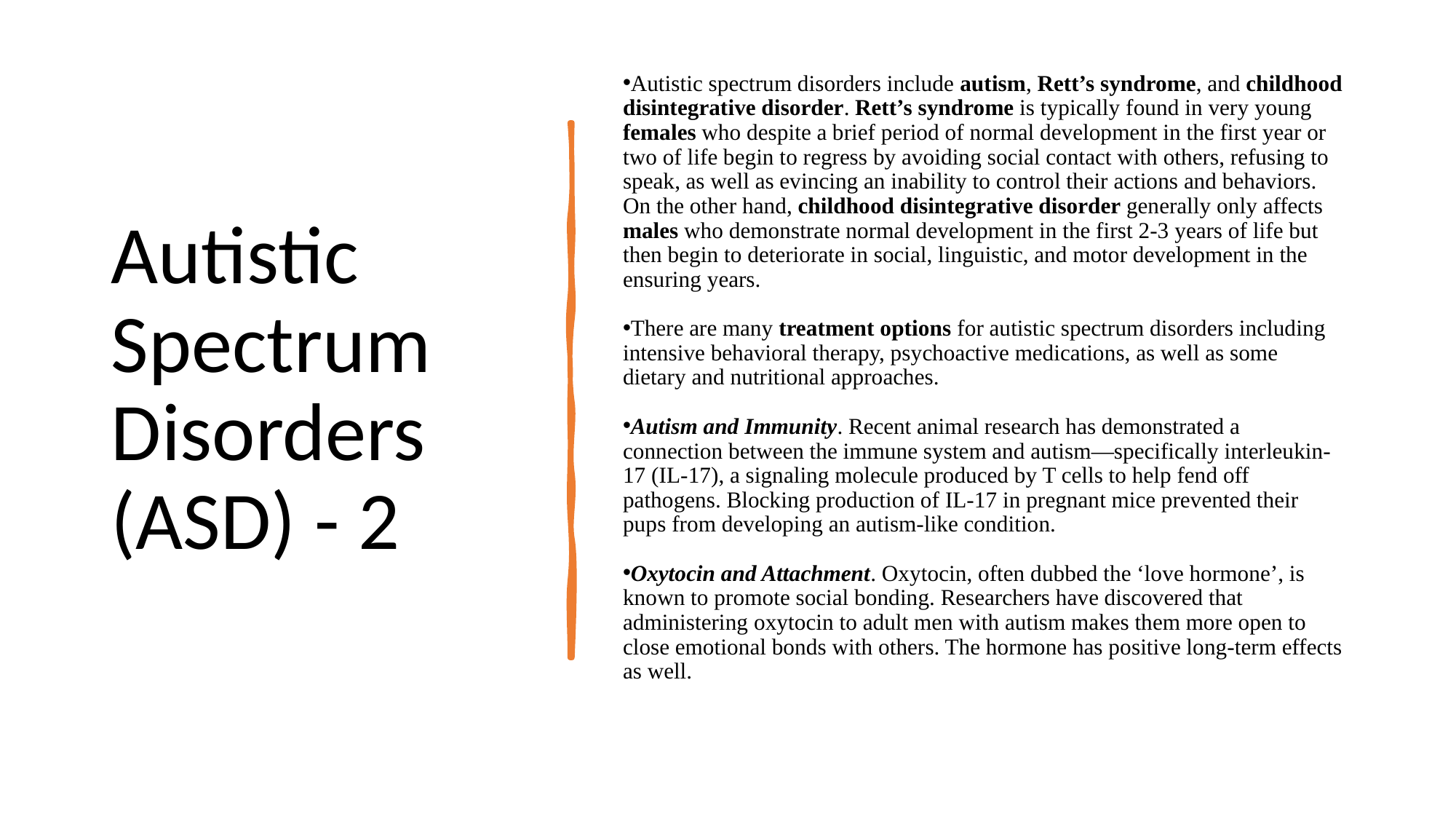

# Autistic Spectrum Disorders (ASD) - 2
Autistic spectrum disorders include autism, Rett’s syndrome, and childhood disintegrative disorder. Rett’s syndrome is typically found in very young females who despite a brief period of normal development in the first year or two of life begin to regress by avoiding social contact with others, refusing to speak, as well as evincing an inability to control their actions and behaviors. On the other hand, childhood disintegrative disorder generally only affects males who demonstrate normal development in the first 2-3 years of life but then begin to deteriorate in social, linguistic, and motor development in the ensuring years.

There are many treatment options for autistic spectrum disorders including intensive behavioral therapy, psychoactive medications, as well as some dietary and nutritional approaches.

Autism and Immunity. Recent animal research has demonstrated a connection between the immune system and autism—specifically interleukin-17 (IL-17), a signaling molecule produced by T cells to help fend off pathogens. Blocking production of IL-17 in pregnant mice prevented their pups from developing an autism-like condition.

Oxytocin and Attachment. Oxytocin, often dubbed the ‘love hormone’, is known to promote social bonding. Researchers have discovered that administering oxytocin to adult men with autism makes them more open to close emotional bonds with others. The hormone has positive long-term effects as well.